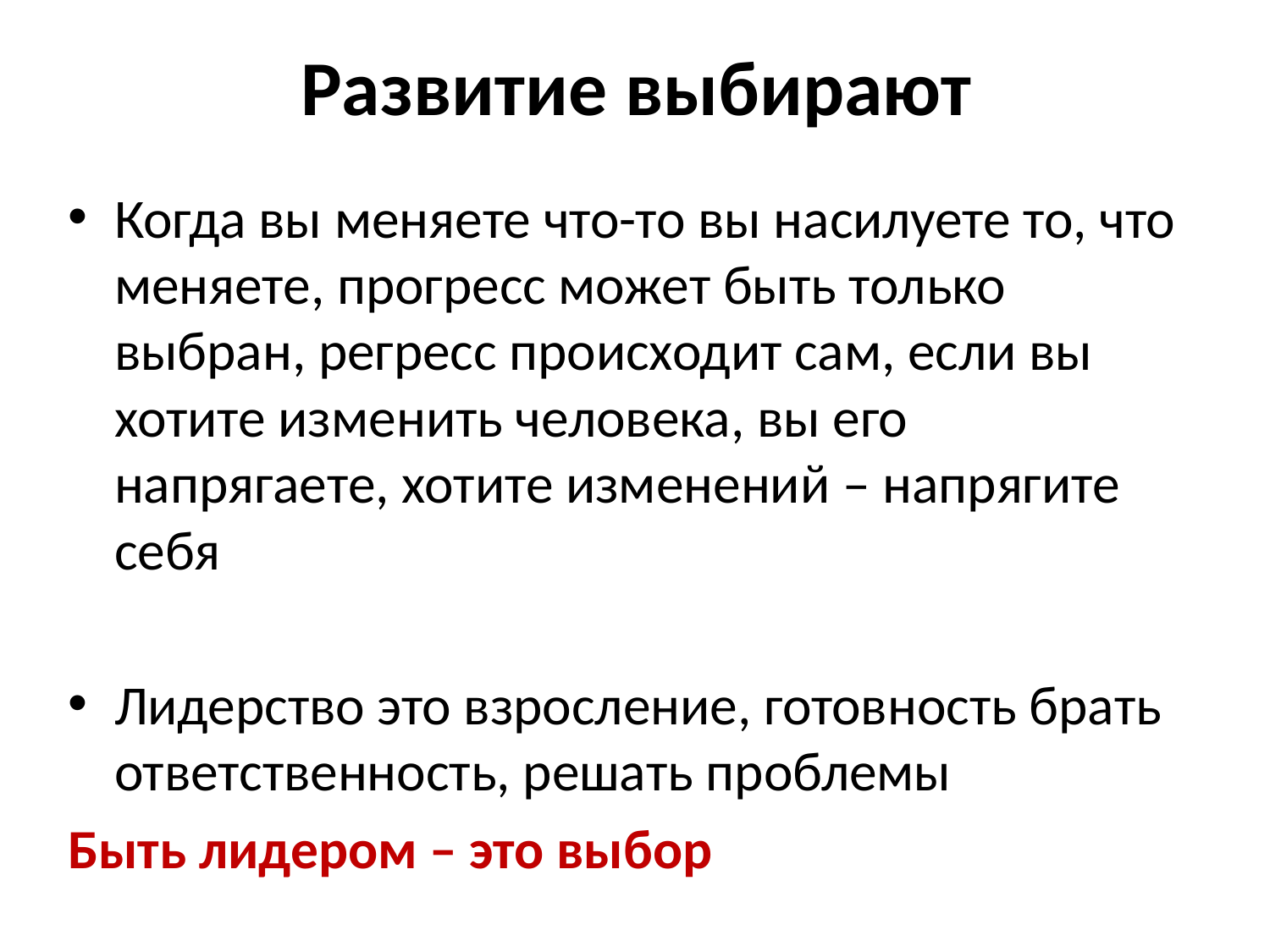

# Развитие выбирают
Когда вы меняете что-то вы насилуете то, что меняете, прогресс может быть только выбран, регресс происходит сам, если вы хотите изменить человека, вы его напрягаете, хотите изменений – напрягите себя

Лидерство это взросление, готовность брать ответственность, решать проблемы
Быть лидером – это выбор